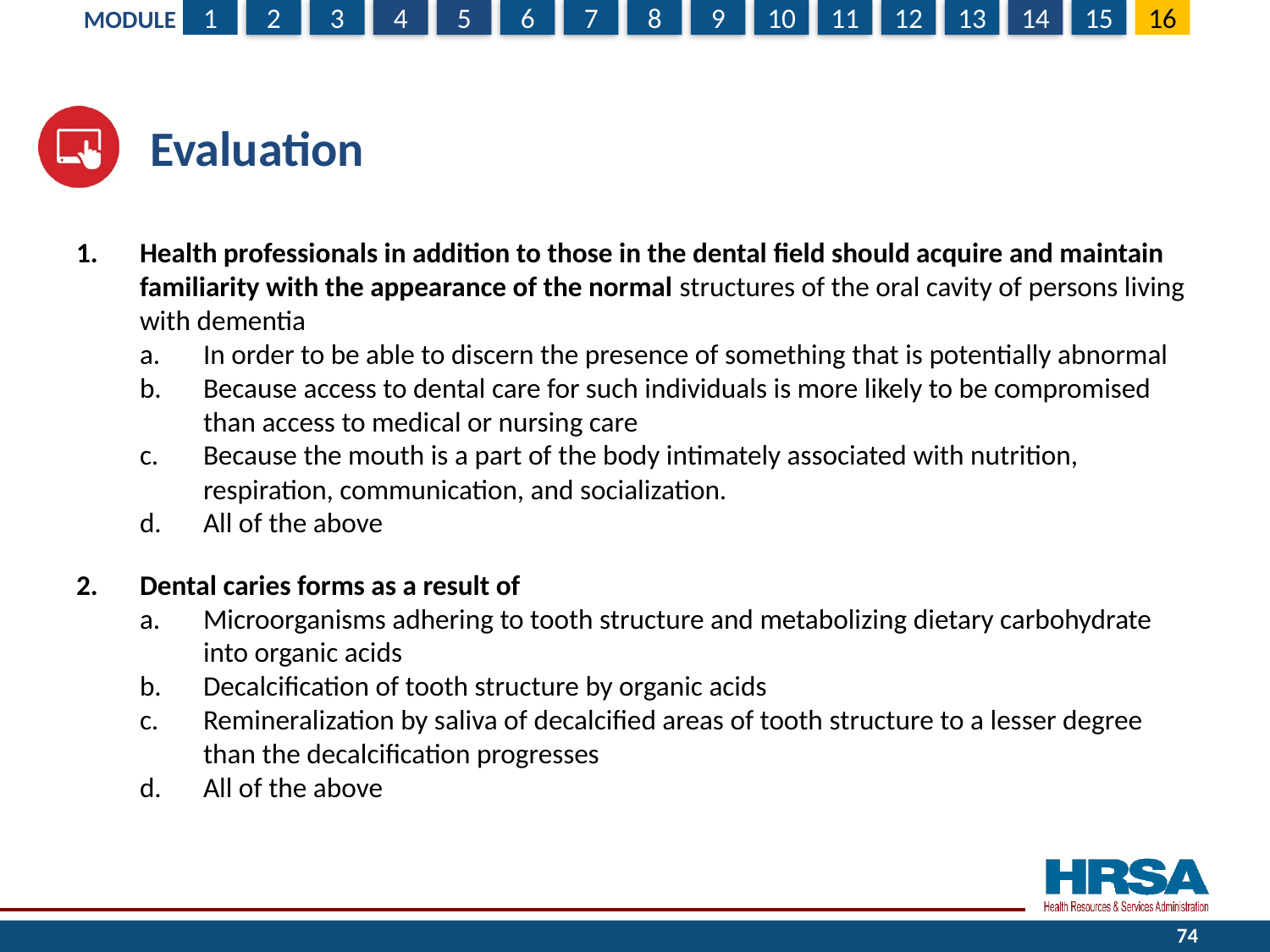

# Evaluation
Health professionals in addition to those in the dental field should acquire and maintain familiarity with the appearance of the normal structures of the oral cavity of persons living with dementia
In order to be able to discern the presence of something that is potentially abnormal
Because access to dental care for such individuals is more likely to be compromised than access to medical or nursing care
Because the mouth is a part of the body intimately associated with nutrition, respiration, communication, and socialization.
All of the above
Dental caries forms as a result of
Microorganisms adhering to tooth structure and metabolizing dietary carbohydrate into organic acids
Decalcification of tooth structure by organic acids
Remineralization by saliva of decalcified areas of tooth structure to a lesser degree than the decalcification progresses
All of the above